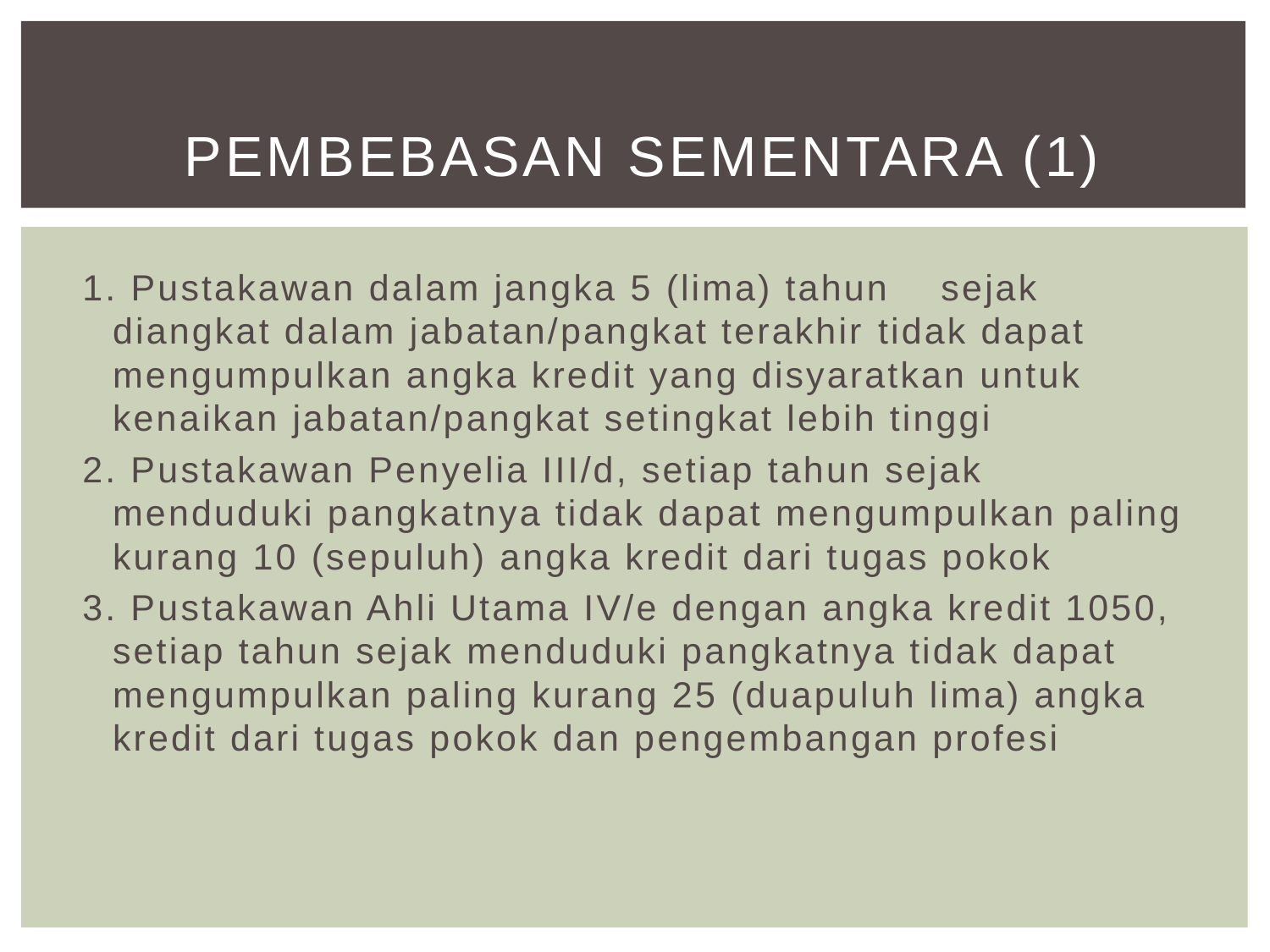

# PEMBEBASAN SEMENTARA (1)
1. Pustakawan dalam jangka 5 (lima) tahun    sejak diangkat dalam jabatan/pangkat terakhir tidak dapat mengumpulkan angka kredit yang disyaratkan untuk kenaikan jabatan/pangkat setingkat lebih tinggi
2. Pustakawan Penyelia III/d, setiap tahun sejak menduduki pangkatnya tidak dapat mengumpulkan paling kurang 10 (sepuluh) angka kredit dari tugas pokok
3. Pustakawan Ahli Utama IV/e dengan angka kredit 1050, setiap tahun sejak menduduki pangkatnya tidak dapat mengumpulkan paling kurang 25 (duapuluh lima) angka kredit dari tugas pokok dan pengembangan profesi